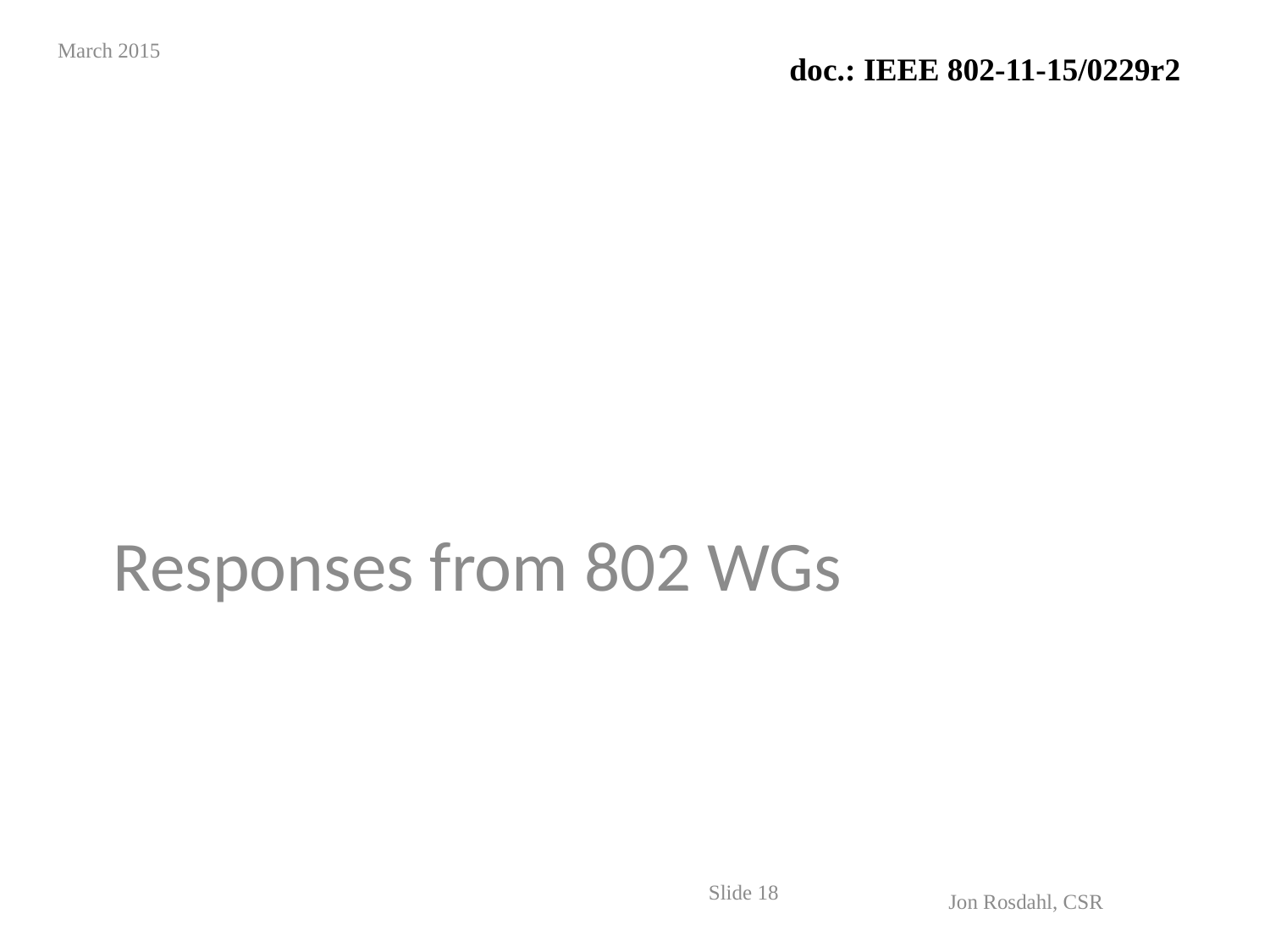

March 2015
Responses from 802 WGs
Slide 18
Jon Rosdahl, CSR